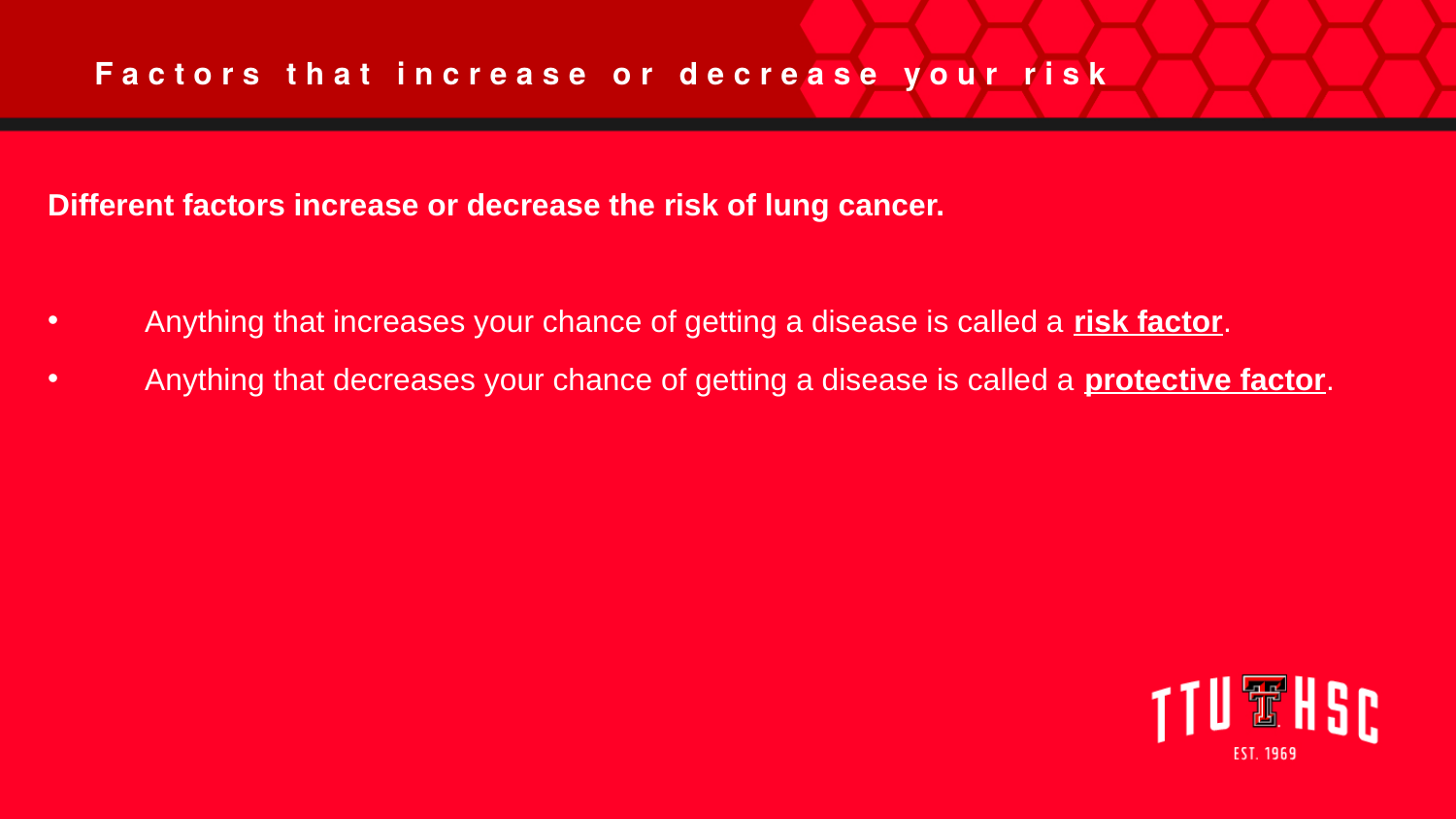

Factors that increase or decrease your risk
Different factors increase or decrease the risk of lung cancer.

Anything that increases your chance of getting a disease is called a risk factor.
Anything that decreases your chance of getting a disease is called a protective factor.